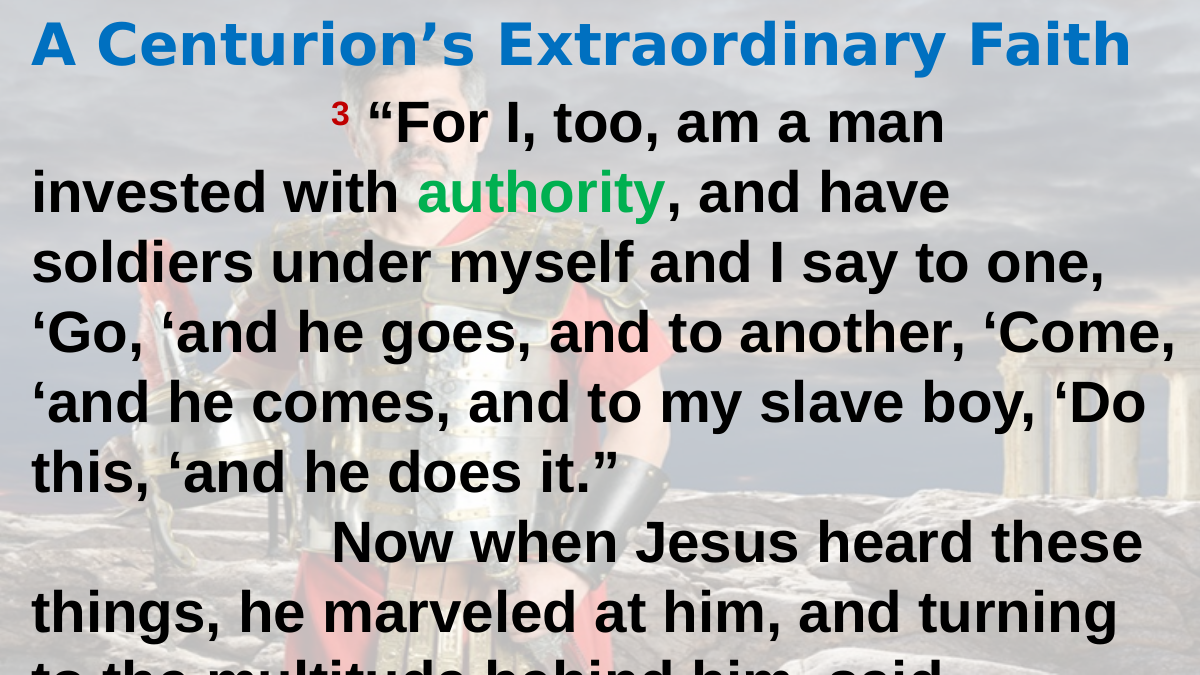

A Centurion’s Extraordinary Faith
		3 “For I, too, am a man invested with authority, and have soldiers under myself and I say to one, ‘Go, ‘and he goes, and to another, ‘Come, ‘and he comes, and to my slave boy, ‘Do this, ‘and he does it.”
		Now when Jesus heard these things, he marveled at him, and turning to the multitude behind him, said, …